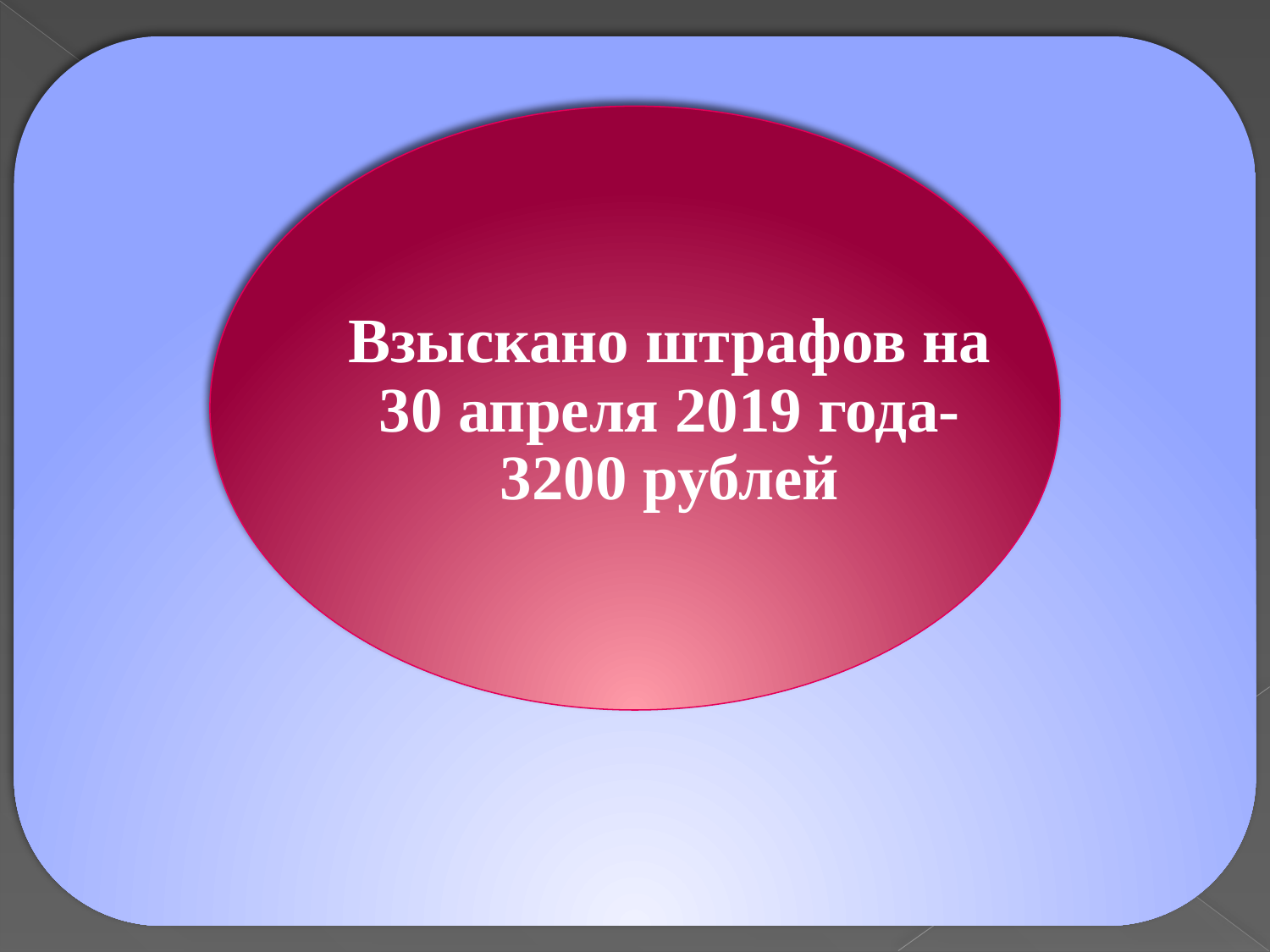

Взыскано штрафов на 30 апреля 2019 года-3200 рублей